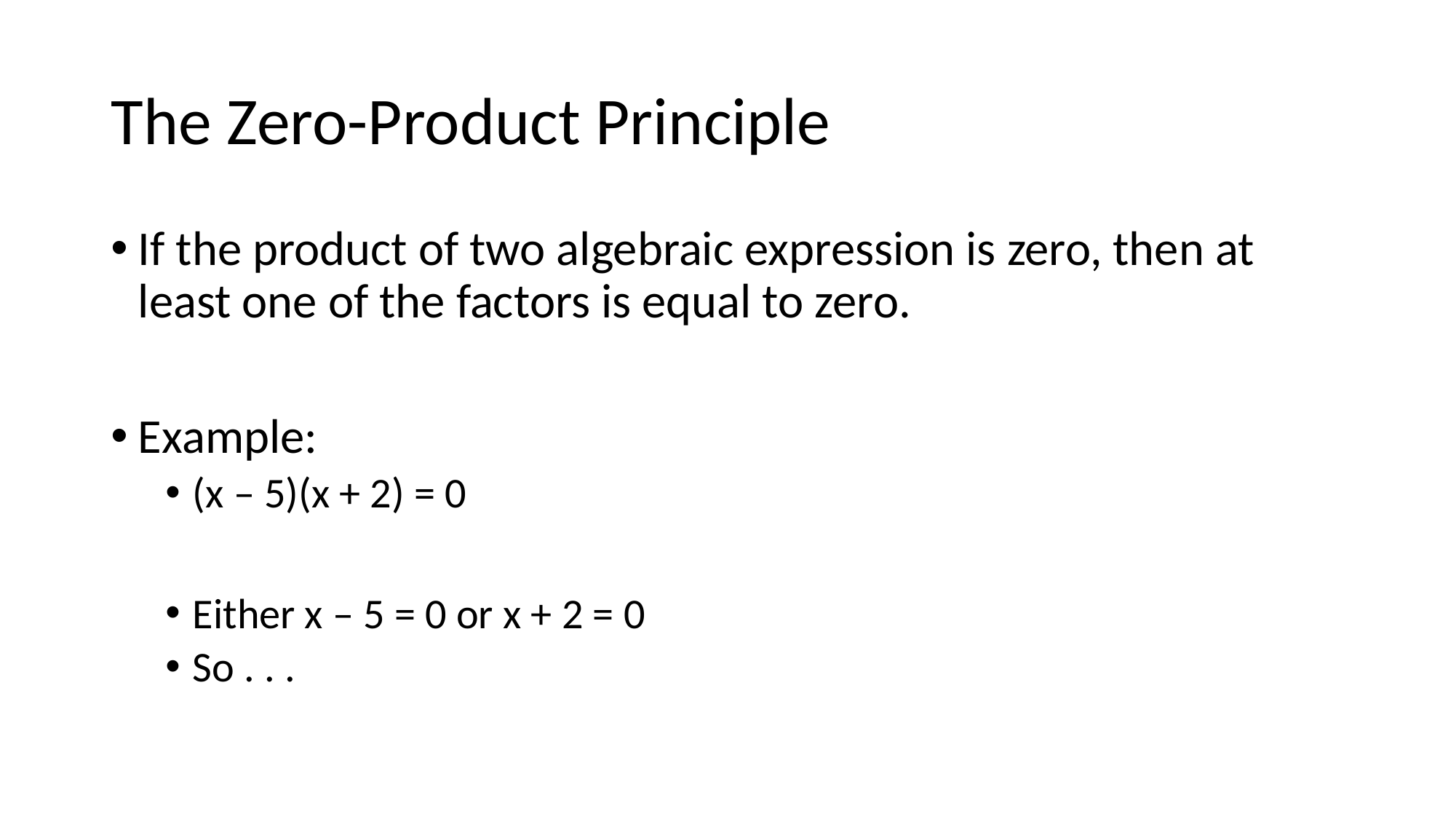

# The Zero-Product Principle
If the product of two algebraic expression is zero, then at least one of the factors is equal to zero.

Example:
(x – 5)(x + 2) = 0

Either x – 5 = 0 or x + 2 = 0
So . . .